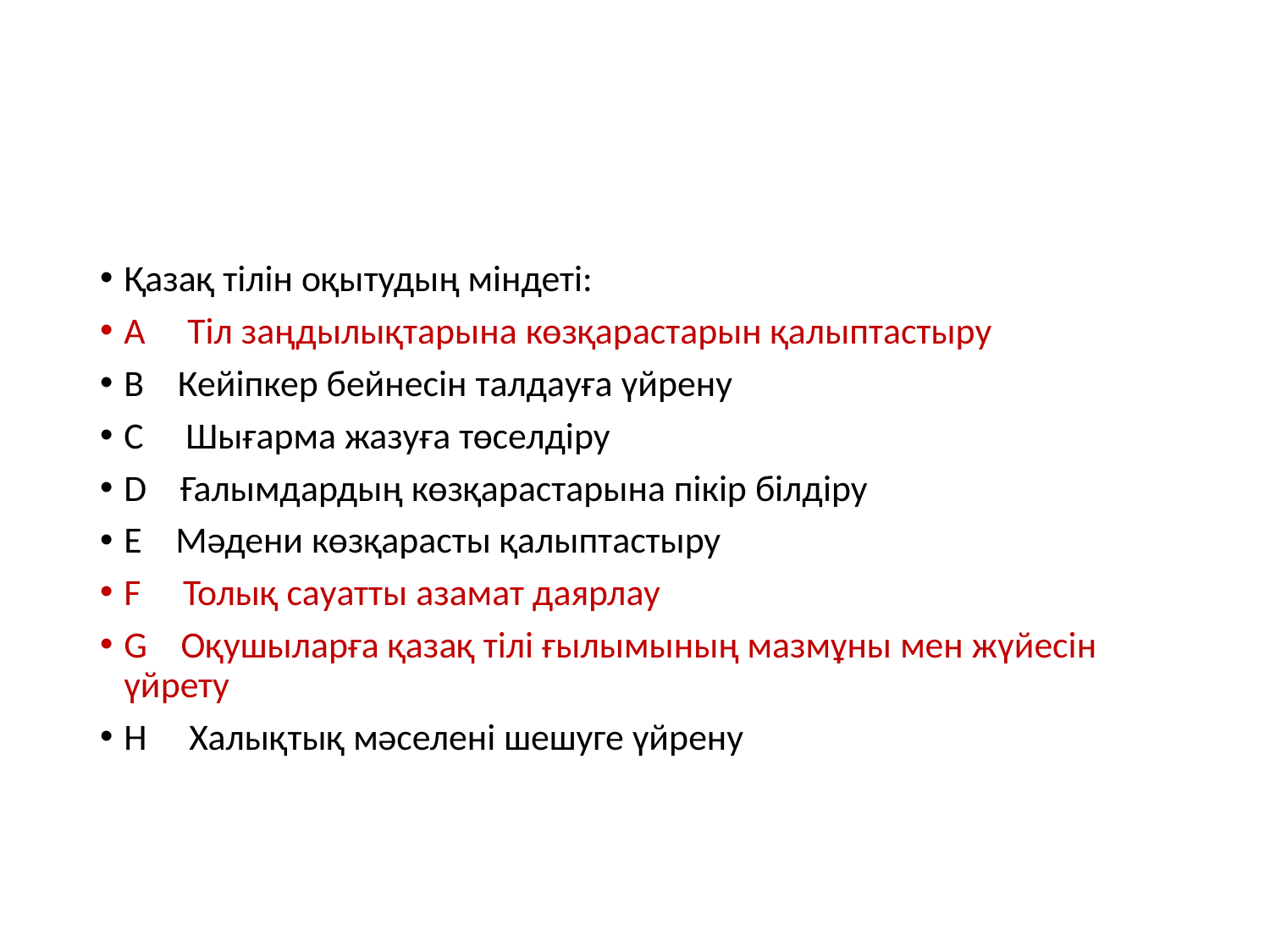

#
Қазақ тілін оқытудың міндеті:
A     Тіл заңдылықтарына көзқарастарын қалыптастыру
B    Кейіпкер бейнесін талдауға үйрену
C     Шығарма жазуға төселдіру
D    Ғалымдардың көзқарастарына пікір білдіру
E    Мәдени көзқарасты қалыптастыру
F     Толық сауатты азамат даярлау
G    Оқушыларға қазақ тілі ғылымының мазмұны мен жүйесін үйрету
H     Халықтық мәселені шешуге үйрену